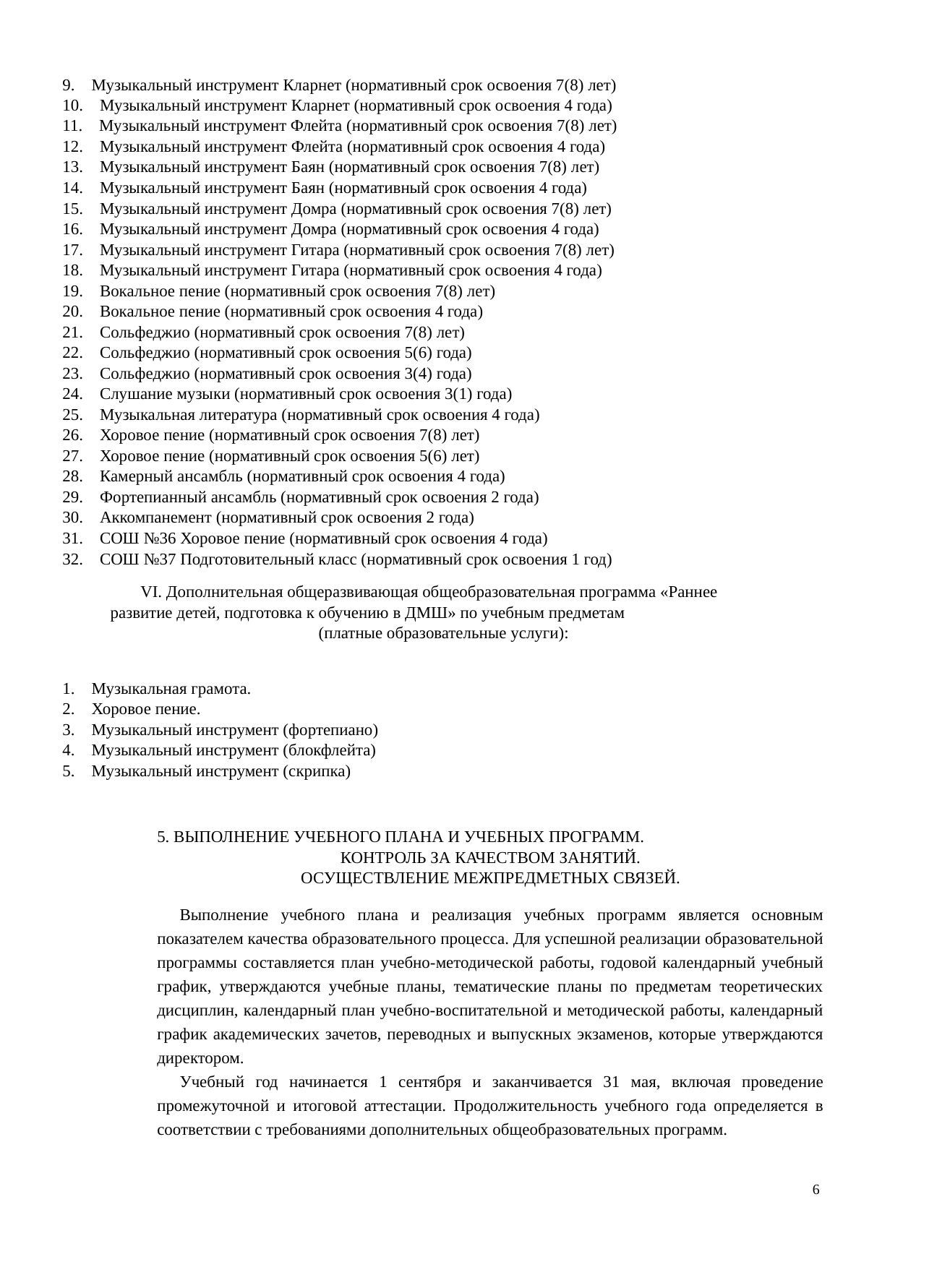

9.    Музыкальный инструмент Кларнет (нормативный срок освоения 7(8) лет)
10.    Музыкальный инструмент Кларнет (нормативный срок освоения 4 года)
11.    Музыкальный инструмент Флейта (нормативный срок освоения 7(8) лет)
12.    Музыкальный инструмент Флейта (нормативный срок освоения 4 года)
13.    Музыкальный инструмент Баян (нормативный срок освоения 7(8) лет)
14.    Музыкальный инструмент Баян (нормативный срок освоения 4 года)
15.    Музыкальный инструмент Домра (нормативный срок освоения 7(8) лет)
16.    Музыкальный инструмент Домра (нормативный срок освоения 4 года)
17.    Музыкальный инструмент Гитара (нормативный срок освоения 7(8) лет)
18.    Музыкальный инструмент Гитара (нормативный срок освоения 4 года)
19.    Вокальное пение (нормативный срок освоения 7(8) лет)
20.    Вокальное пение (нормативный срок освоения 4 года)
21.    Сольфеджио (нормативный срок освоения 7(8) лет)
22.    Сольфеджио (нормативный срок освоения 5(6) года)
23.    Сольфеджио (нормативный срок освоения 3(4) года)
24.    Слушание музыки (нормативный срок освоения 3(1) года)
25.    Музыкальная литература (нормативный срок освоения 4 года)
26.    Хоровое пение (нормативный срок освоения 7(8) лет)
27.    Хоровое пение (нормативный срок освоения 5(6) лет)
28.    Камерный ансамбль (нормативный срок освоения 4 года)
29.    Фортепианный ансамбль (нормативный срок освоения 2 года)
30.    Аккомпанемент (нормативный срок освоения 2 года)
31.    СОШ №36 Хоровое пение (нормативный срок освоения 4 года)
32.    СОШ №37 Подготовительный класс (нормативный срок освоения 1 год)
VI. Дополнительная общеразвивающая общеобразовательная программа «Раннее развитие детей, подготовка к обучению в ДМШ» по учебным предметам
(платные образовательные услуги):
1.    Музыкальная грамота.
2.    Хоровое пение.
3.    Музыкальный инструмент (фортепиано)
4.    Музыкальный инструмент (блокфлейта)
5.    Музыкальный инструмент (скрипка)
5. ВЫПОЛНЕНИЕ УЧЕБНОГО ПЛАНА И УЧЕБНЫХ ПРОГРАММ.
КОНТРОЛЬ ЗА КАЧЕСТВОМ ЗАНЯТИЙ.
ОСУЩЕСТВЛЕНИЕ МЕЖПРЕДМЕТНЫХ СВЯЗЕЙ.
Выполнение учебного плана и реализация учебных программ является основным показателем качества образовательного процесса. Для успешной реализации образовательной программы составляется план учебно-методической работы, годовой календарный учебный график, утверждаются учебные планы, тематические планы по предметам теоретических дисциплин, календарный план учебно-воспитательной и методической работы, календарный график академических зачетов, переводных и выпускных экзаменов, которые утверждаются директором.
Учебный год начинается 1 сентября и заканчивается 31 мая, включая проведение промежуточной и итоговой аттестации. Продолжительность учебного года определяется в соответствии с требованиями дополнительных общеобразовательных программ.
6